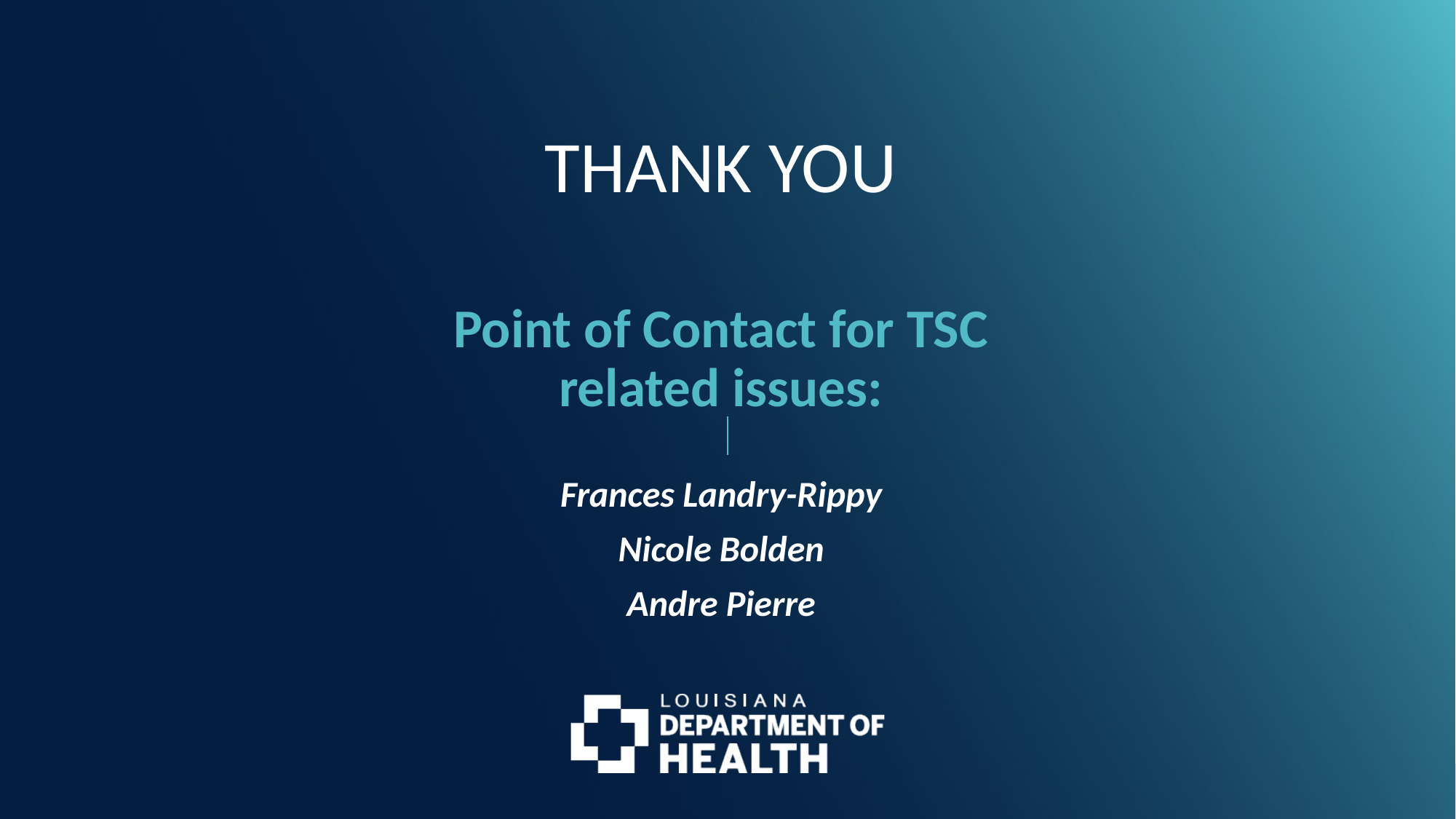

Point of Contact for TSC related issues:
Frances Landry-Rippy
Nicole Bolden
Andre Pierre